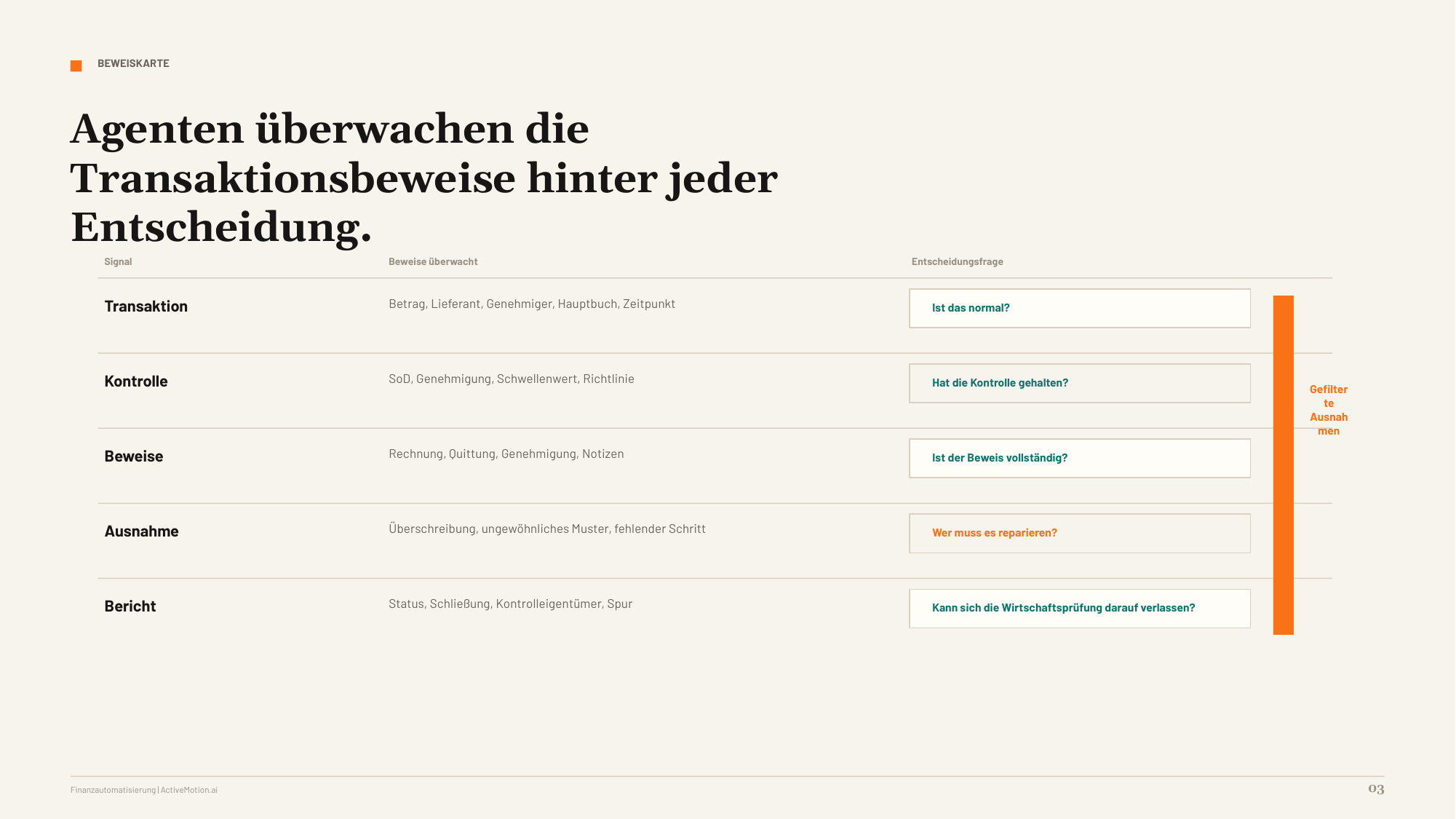

BEWEISKARTE

Agenten überwachen die Transaktionsbeweise hinter jeder Entscheidung.
Signal
Beweise überwacht
Entscheidungsfrage

Transaktion
Betrag, Lieferant, Genehmiger, Hauptbuch, Zeitpunkt

Ist das normal?

Kontrolle
SoD, Genehmigung, Schwellenwert, Richtlinie
Hat die Kontrolle gehalten?
Gefilterte Ausnahmen

Beweise
Rechnung, Quittung, Genehmigung, Notizen
Ist der Beweis vollständig?

Ausnahme
Überschreibung, ungewöhnliches Muster, fehlender Schritt
Wer muss es reparieren?

Bericht
Status, Schließung, Kontrolleigentümer, Spur
Kann sich die Wirtschaftsprüfung darauf verlassen?

03
Finanzautomatisierung | ActiveMotion.ai